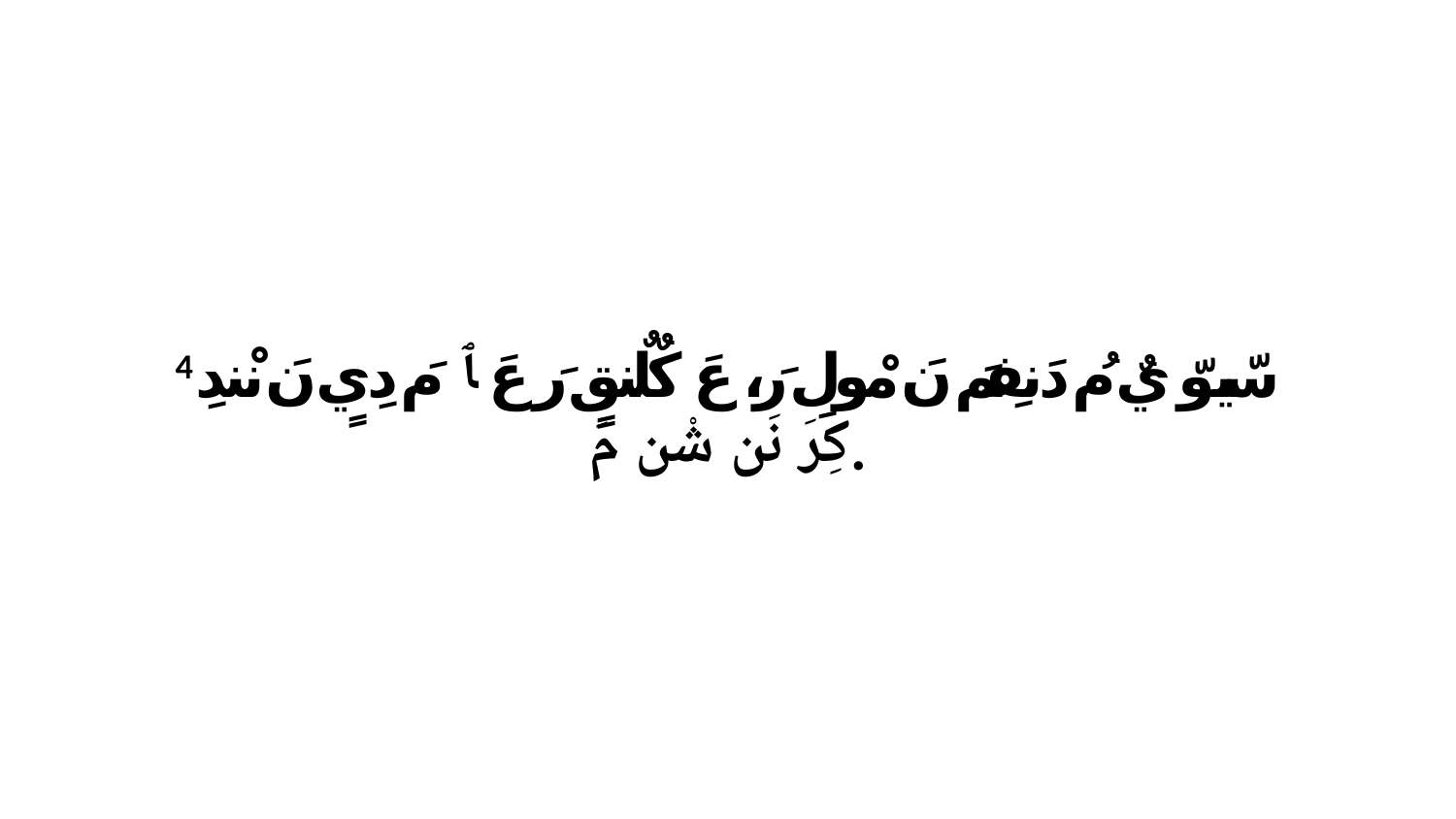

4 سّيوّ يٌ مُ دَنفِمَ نَ مْولِ رَ، عَ كٌلٌنقٍ رَ عَ ﭑ مَ دِيٍ نَ نْندِ كِرَ نَن شْن مَ.